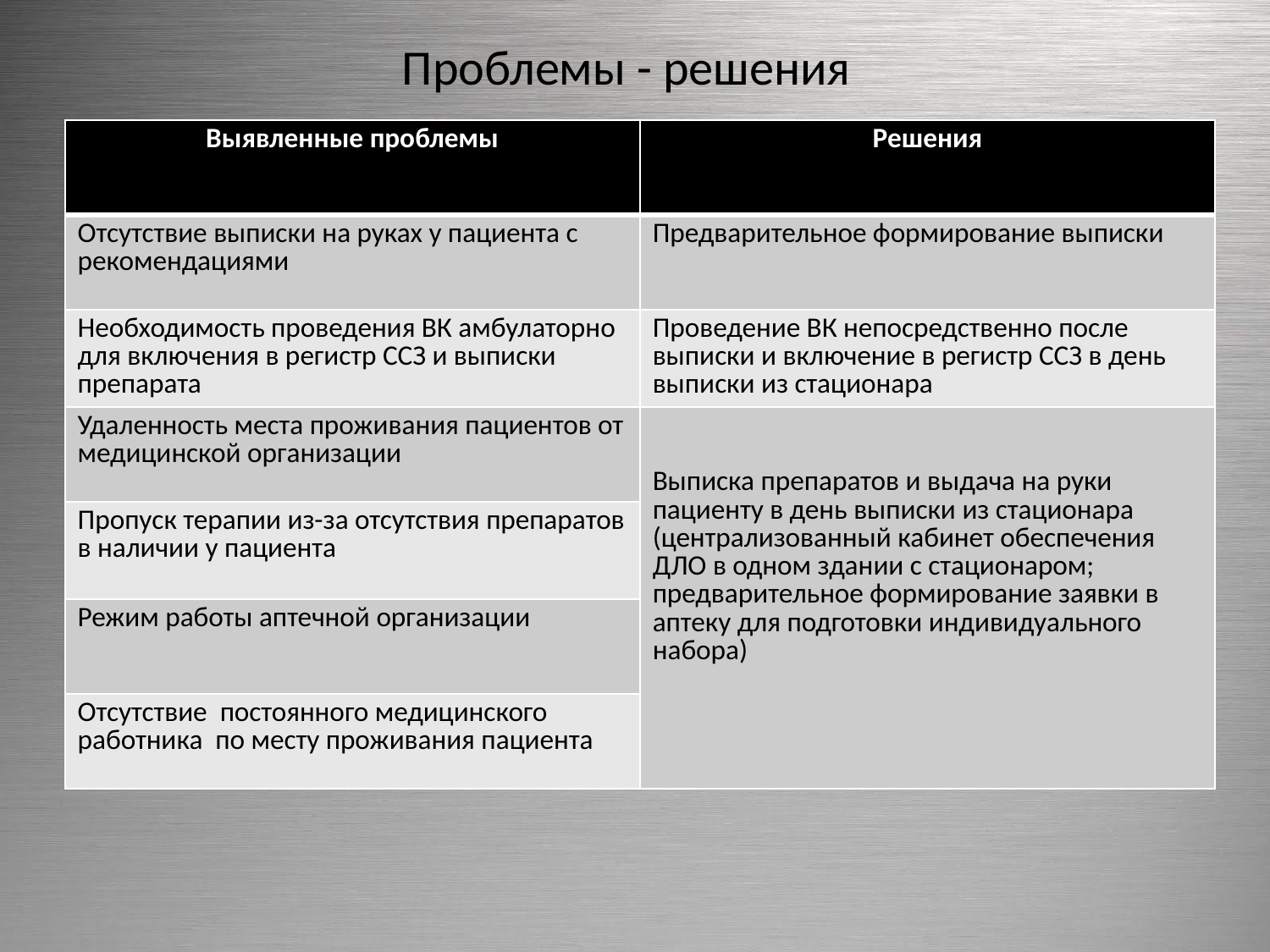

# Проблемы - решения
| Выявленные проблемы | Решения |
| --- | --- |
| Отсутствие выписки на руках у пациента с рекомендациями | Предварительное формирование выписки |
| Необходимость проведения ВК амбулаторно для включения в регистр ССЗ и выписки препарата | Проведение ВК непосредственно после выписки и включение в регистр ССЗ в день выписки из стационара |
| Удаленность места проживания пациентов от медицинской организации | Выписка препаратов и выдача на руки пациенту в день выписки из стационара (централизованный кабинет обеспечения ДЛО в одном здании с стационаром; предварительное формирование заявки в аптеку для подготовки индивидуального набора) |
| Пропуск терапии из-за отсутствия препаратов в наличии у пациента |  |
| Режим работы аптечной организации |  |
| Отсутствие постоянного медицинского работника по месту проживания пациента |  |